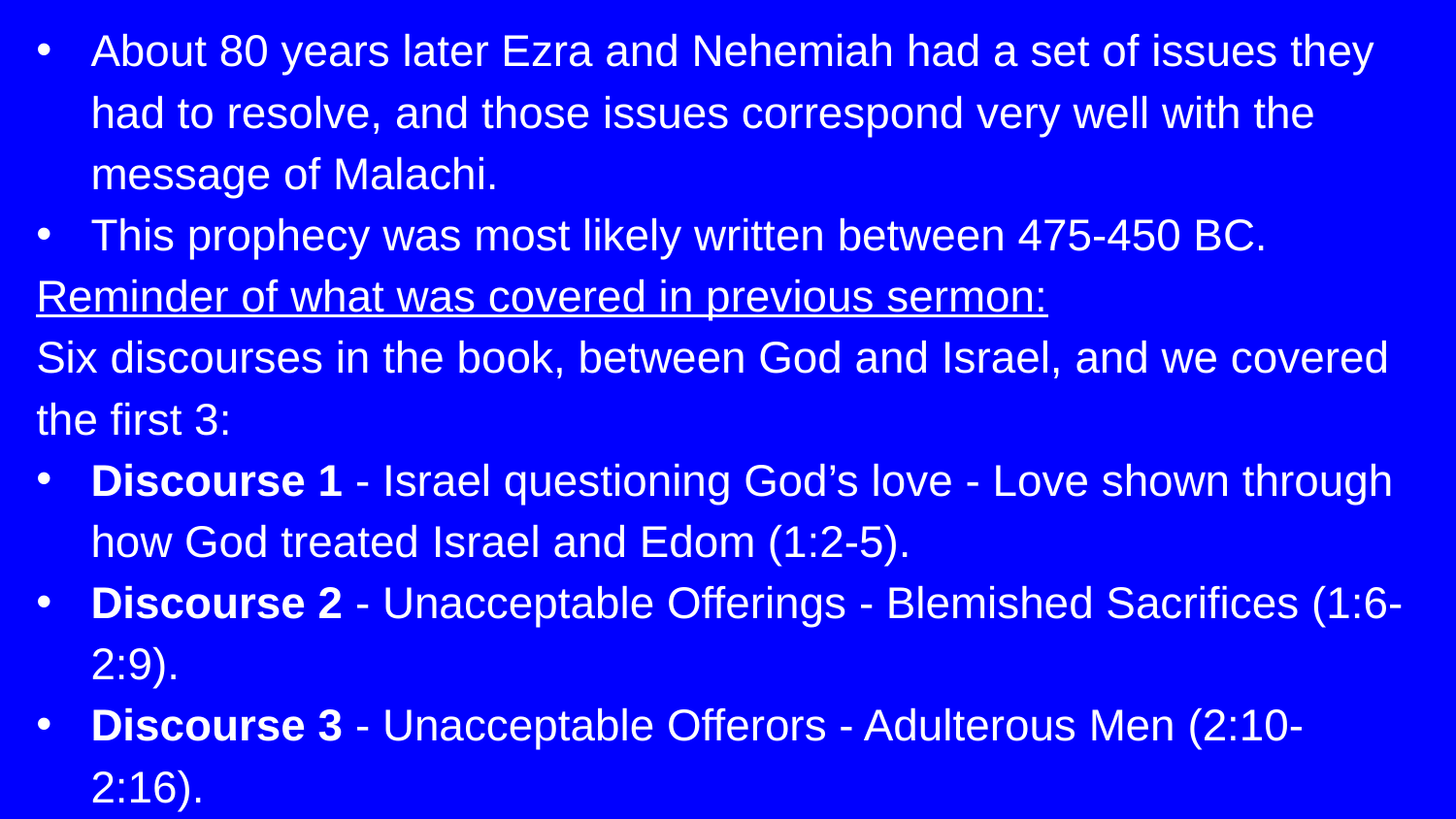

About 80 years later Ezra and Nehemiah had a set of issues they had to resolve, and those issues correspond very well with the message of Malachi.
This prophecy was most likely written between 475-450 BC.
Reminder of what was covered in previous sermon:
Six discourses in the book, between God and Israel, and we covered the first 3:
Discourse 1 - Israel questioning God’s love - Love shown through how God treated Israel and Edom (1:2-5).
Discourse 2 - Unacceptable Offerings - Blemished Sacrifices (1:6-2:9).
Discourse 3 - Unacceptable Offerors - Adulterous Men (2:10-2:16).